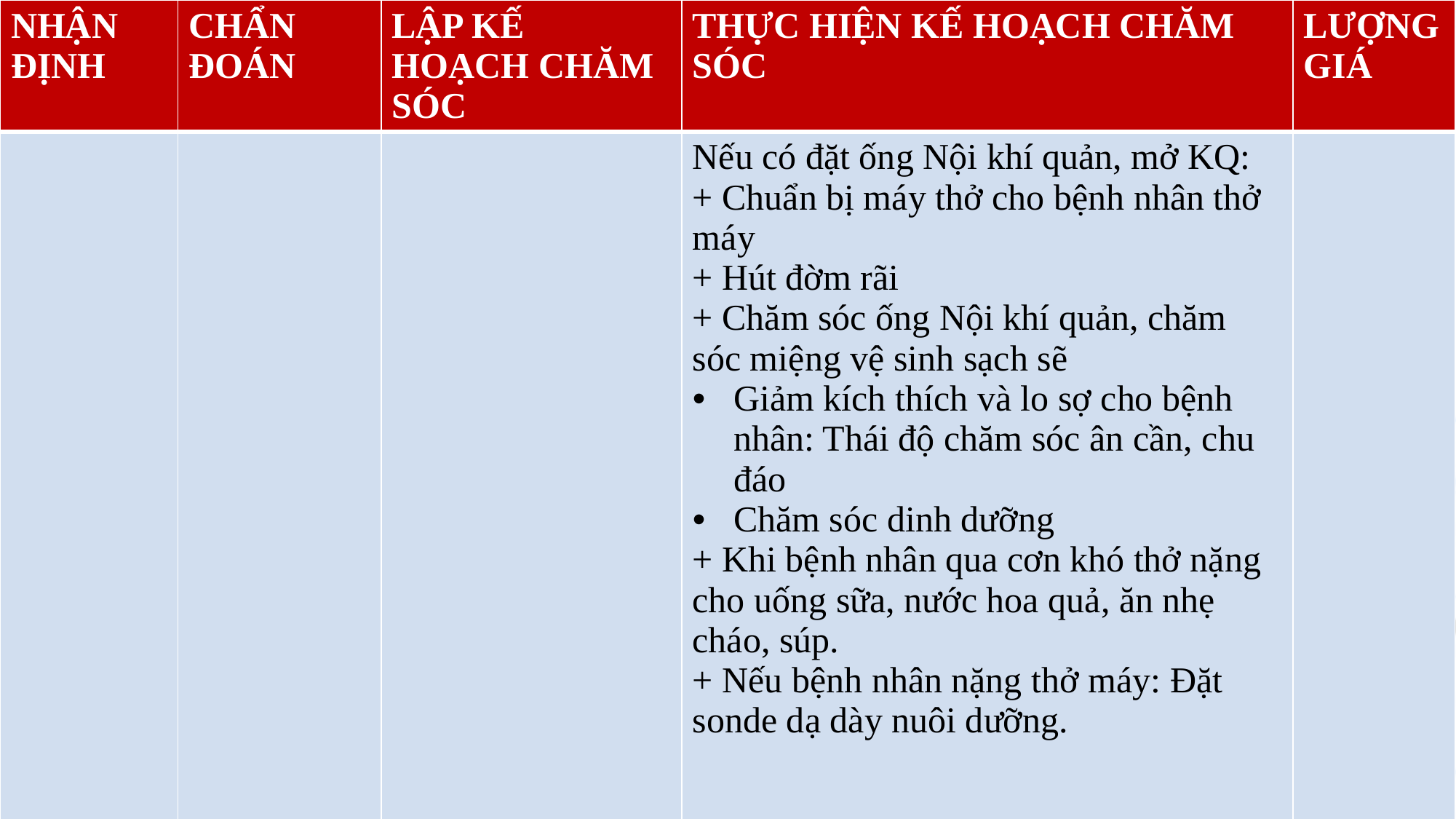

| NHẬN ĐỊNH | CHẨN ĐOÁN | LẬP KẾ HOẠCH CHĂM SÓC | THỰC HIỆN KẾ HOẠCH CHĂM SÓC | LƯỢNG GIÁ |
| --- | --- | --- | --- | --- |
|  |  |  | Nếu có đặt ống Nội khí quản, mở KQ: + Chuẩn bị máy thở cho bệnh nhân thở máy + Hút đờm rãi + Chăm sóc ống Nội khí quản, chăm sóc miệng vệ sinh sạch sẽ Giảm kích thích và lo sợ cho bệnh nhân: Thái độ chăm sóc ân cần, chu đáo Chăm sóc dinh dưỡng + Khi bệnh nhân qua cơn khó thở nặng cho uống sữa, nước hoa quả, ăn nhẹ cháo, súp. + Nếu bệnh nhân nặng thở máy: Đặt sonde dạ dày nuôi dưỡng. |  |